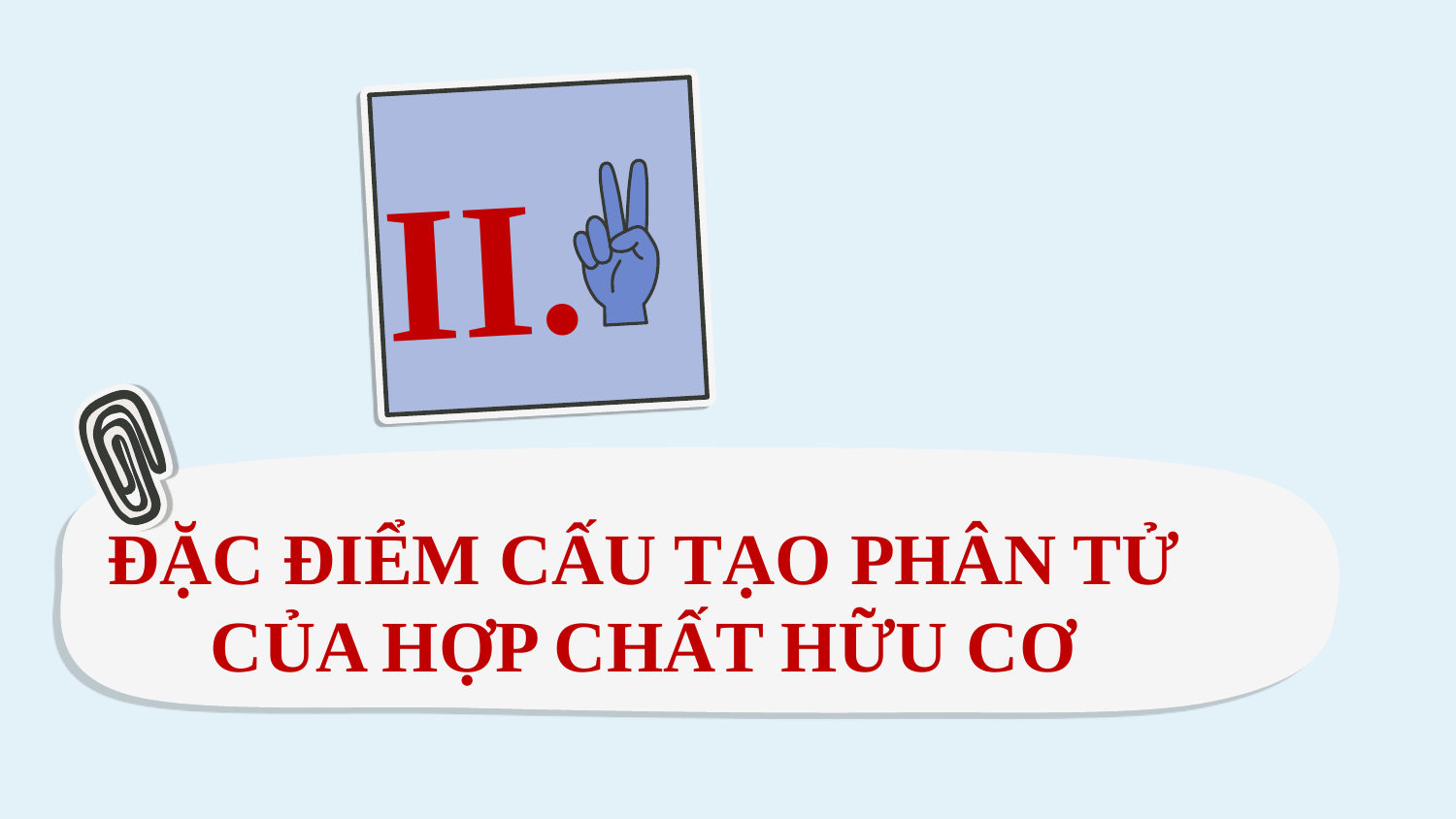

II.

ĐẶC ĐIỂM CẤU TẠO PHÂN TỬ CỦA HỢP CHẤT HỮU CƠ